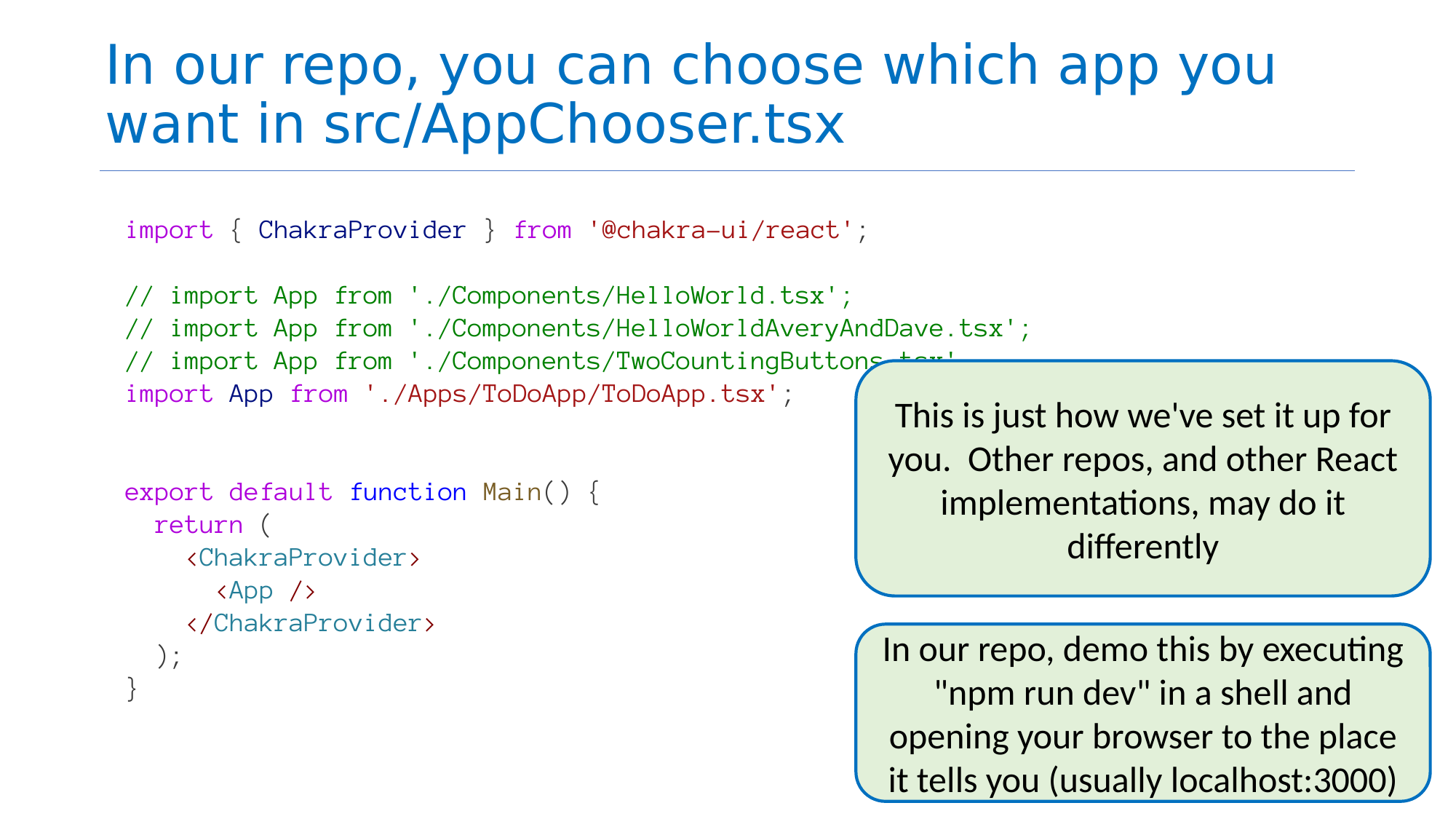

# In our repo, you can choose which app you want in src/AppChooser.tsx
import { ChakraProvider } from '@chakra-ui/react';
// import App from './Components/HelloWorld.tsx';
// import App from './Components/HelloWorldAveryAndDave.tsx';
// import App from './Components/TwoCountingButtons.tsx'
import App from './Apps/ToDoApp/ToDoApp.tsx';

export default function Main() {
  return (
    <ChakraProvider>
      <App />
    </ChakraProvider>
  );
}
This is just how we've set it up for you.  Other repos, and other React implementations, may do it differently
In our repo, demo this by executing "npm run dev" in a shell and opening your browser to the place it tells you (usually localhost:3000)
14